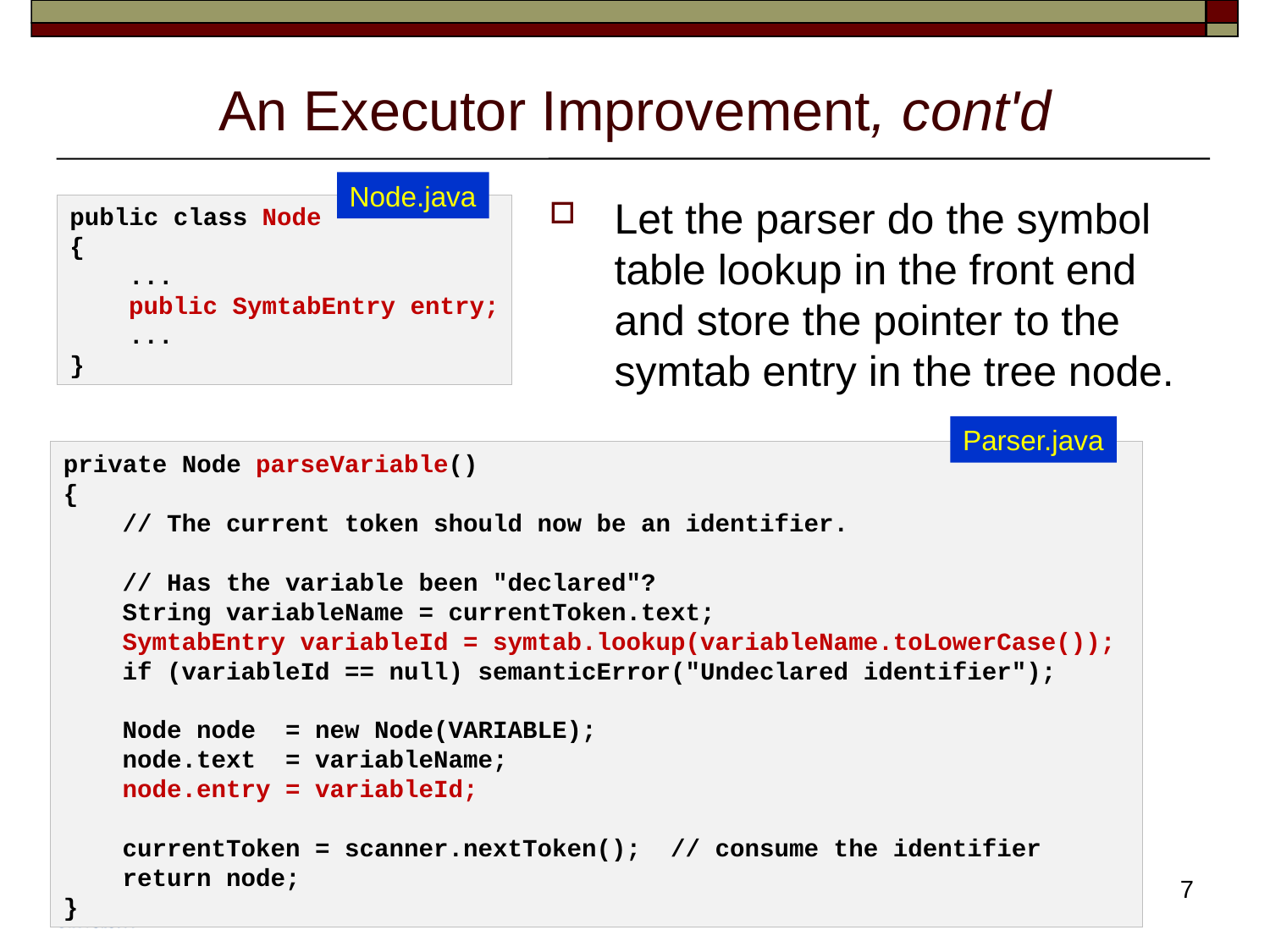

# An Executor Improvement, cont'd
Node.java
Let the parser do the symbol table lookup in the front end and store the pointer to the symtab entry in the tree node.
public class Node
{
    ...
    public SymtabEntry entry;
    ...
}
Parser.java
private Node parseVariable()
{
    // The current token should now be an identifier.

    // Has the variable been "declared"?
    String variableName = currentToken.text;
    SymtabEntry variableId = symtab.lookup(variableName.toLowerCase());
    if (variableId == null) semanticError("Undeclared identifier");

    Node node  = new Node(VARIABLE);
    node.text  = variableName;
    node.entry = variableId;

    currentToken = scanner.nextToken();  // consume the identifier
    return node;
}
7